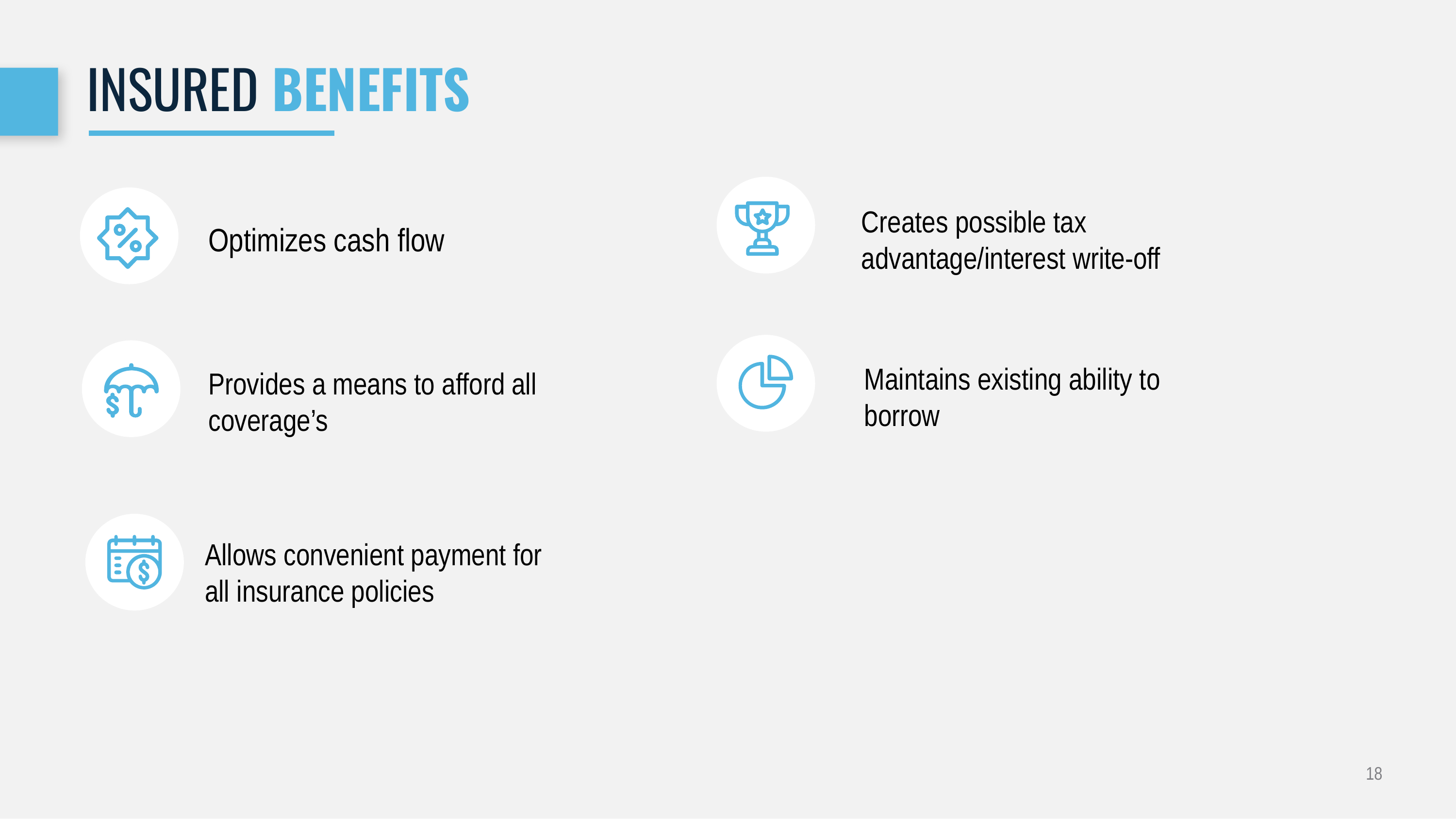

# Insured benefits

Creates possible tax advantage/interest write-off

Optimizes cash flow

Maintains existing ability to borrow
Provides a means to afford all coverage’s

Allows convenient payment for all insurance policies

18